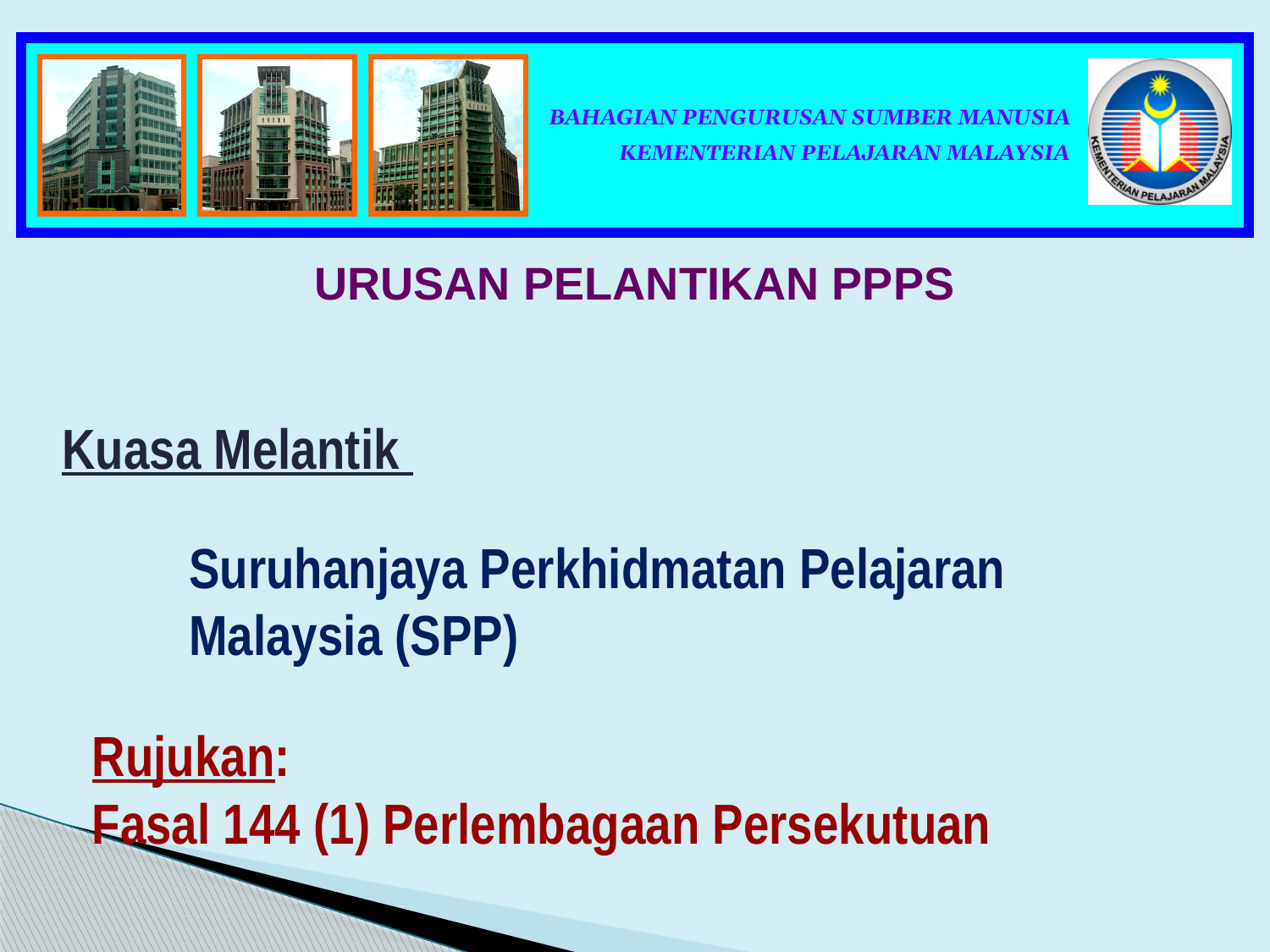

URUSAN PELANTIKAN PPPS
Kuasa Melantik
	Suruhanjaya Perkhidmatan Pelajaran 		Malaysia (SPP)
Rujukan:
Fasal 144 (1) Perlembagaan Persekutuan